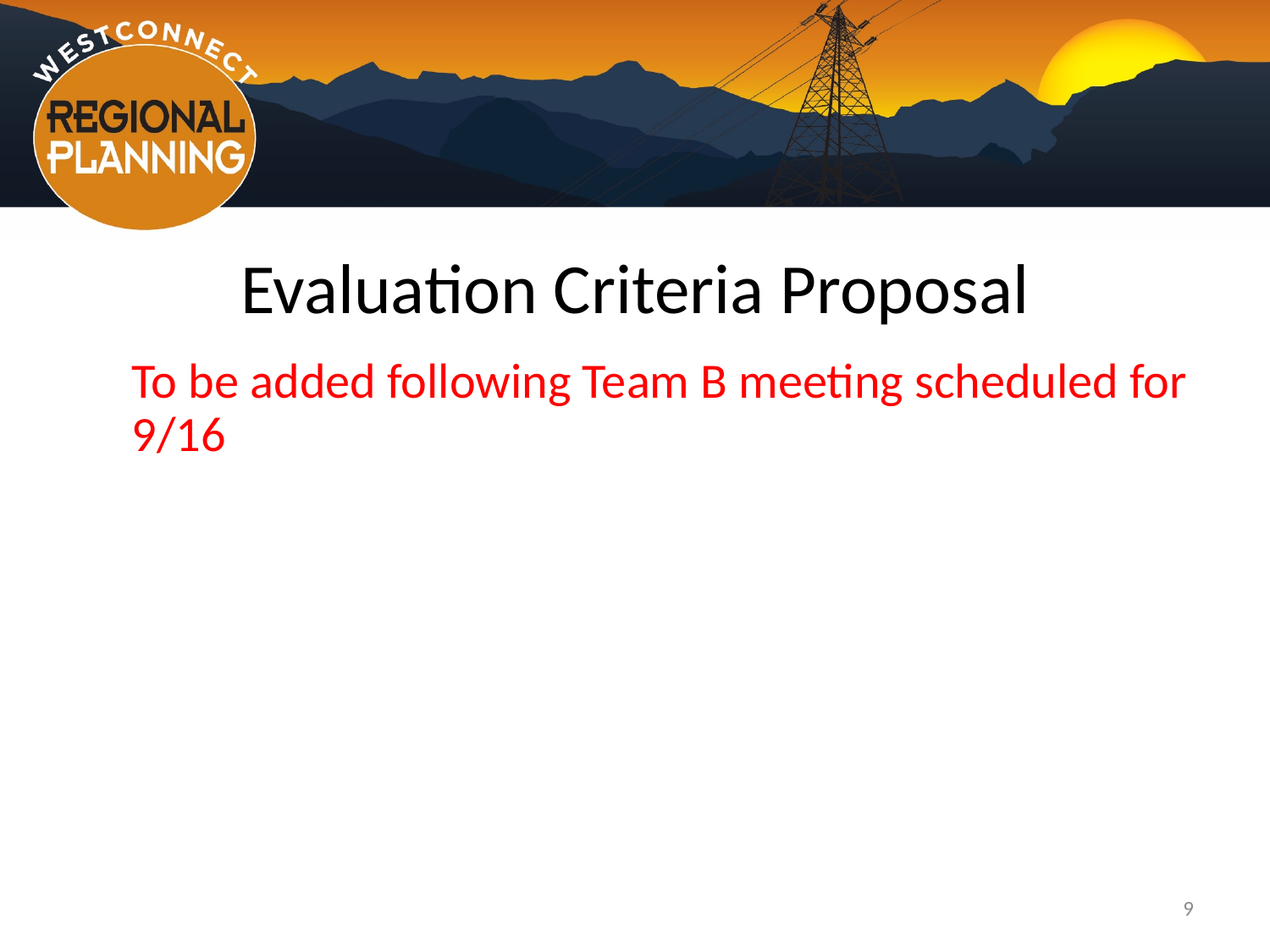

# Evaluation Criteria Proposal
To be added following Team B meeting scheduled for 9/16

9